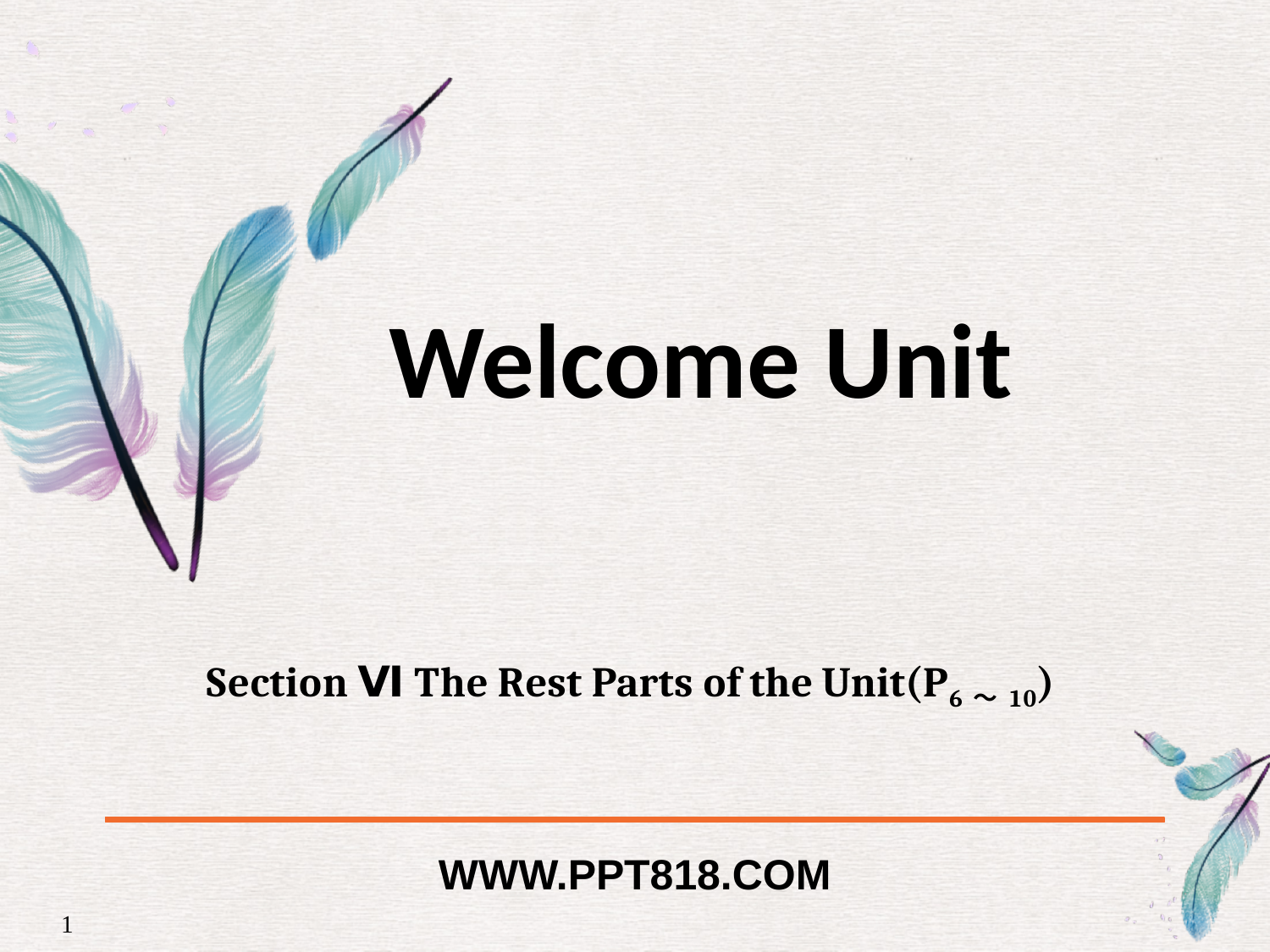

Welcome Unit
Section Ⅵ The Rest Parts of the Unit(P6～10)
WWW.PPT818.COM